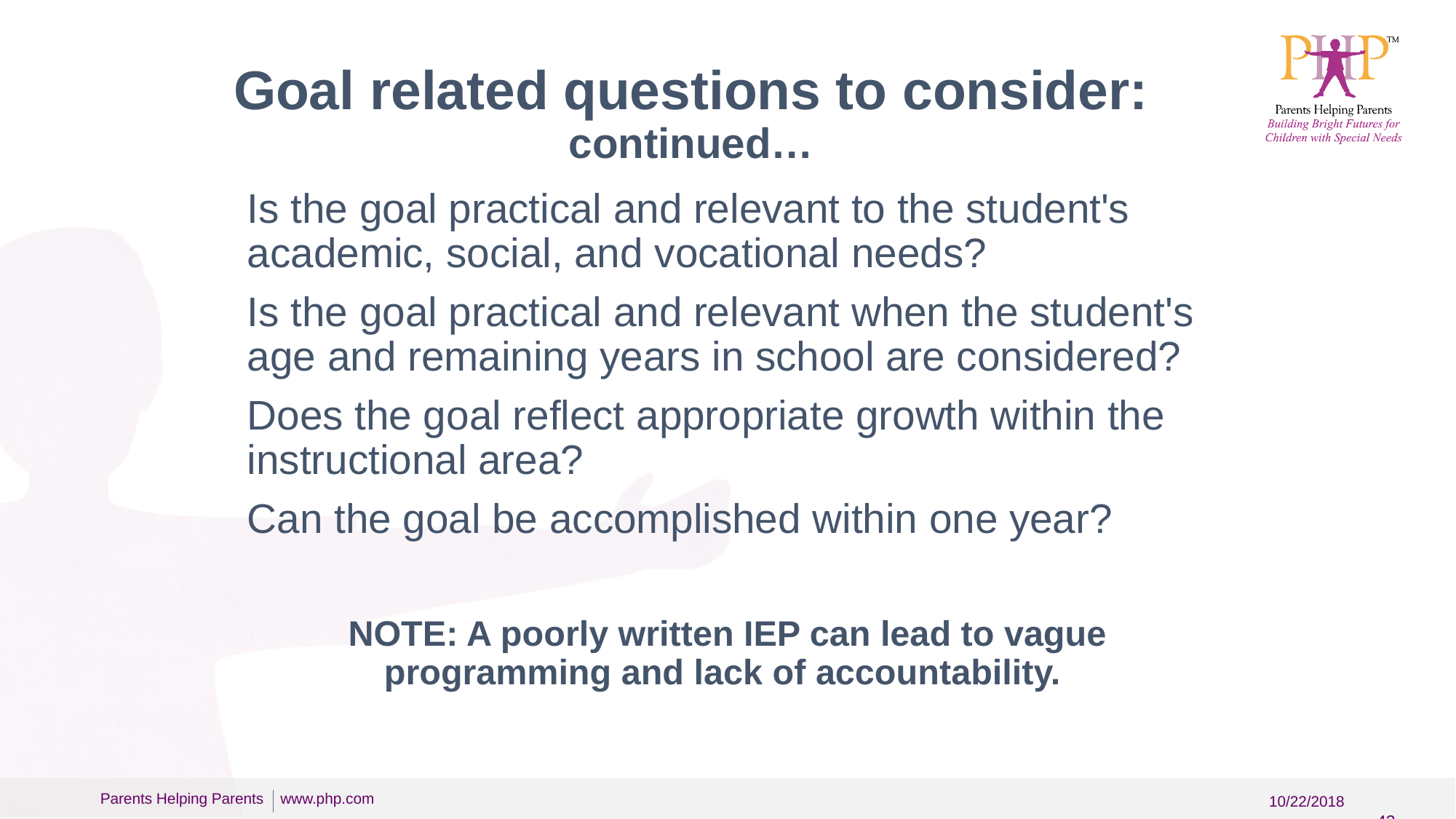

# Goal related questions to consider: continued…
Is the goal practical and relevant to the student's academic, social, and vocational needs?
Is the goal practical and relevant when the student's age and remaining years in school are considered?
Does the goal reflect appropriate growth within the instructional area?
Can the goal be accomplished within one year?

NOTE: A poorly written IEP can lead to vague programming and lack of accountability.